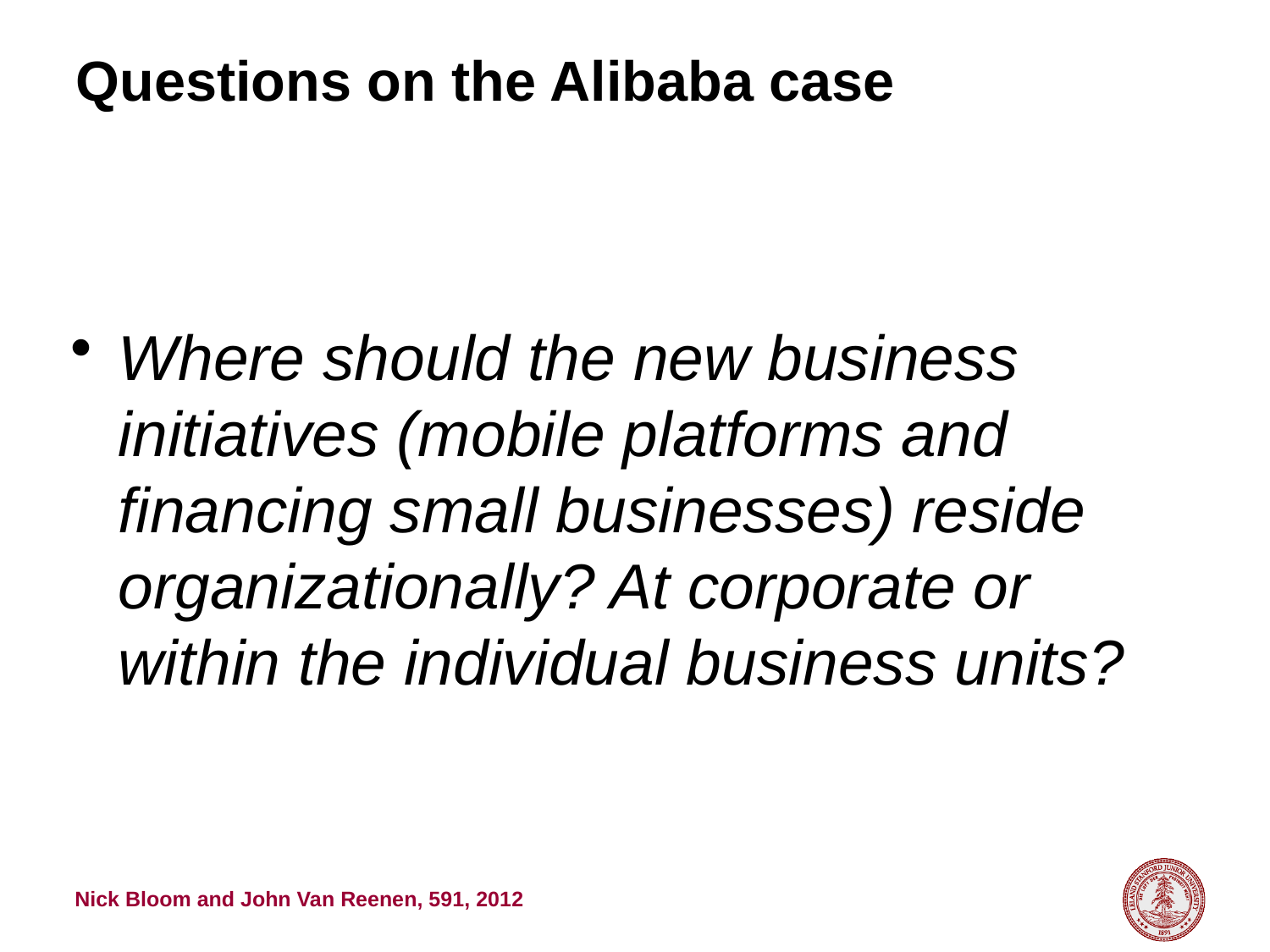

# Questions on the Alibaba case

Where should the new business initiatives (mobile platforms and financing small businesses) reside organizationally? At corporate or within the individual business units?